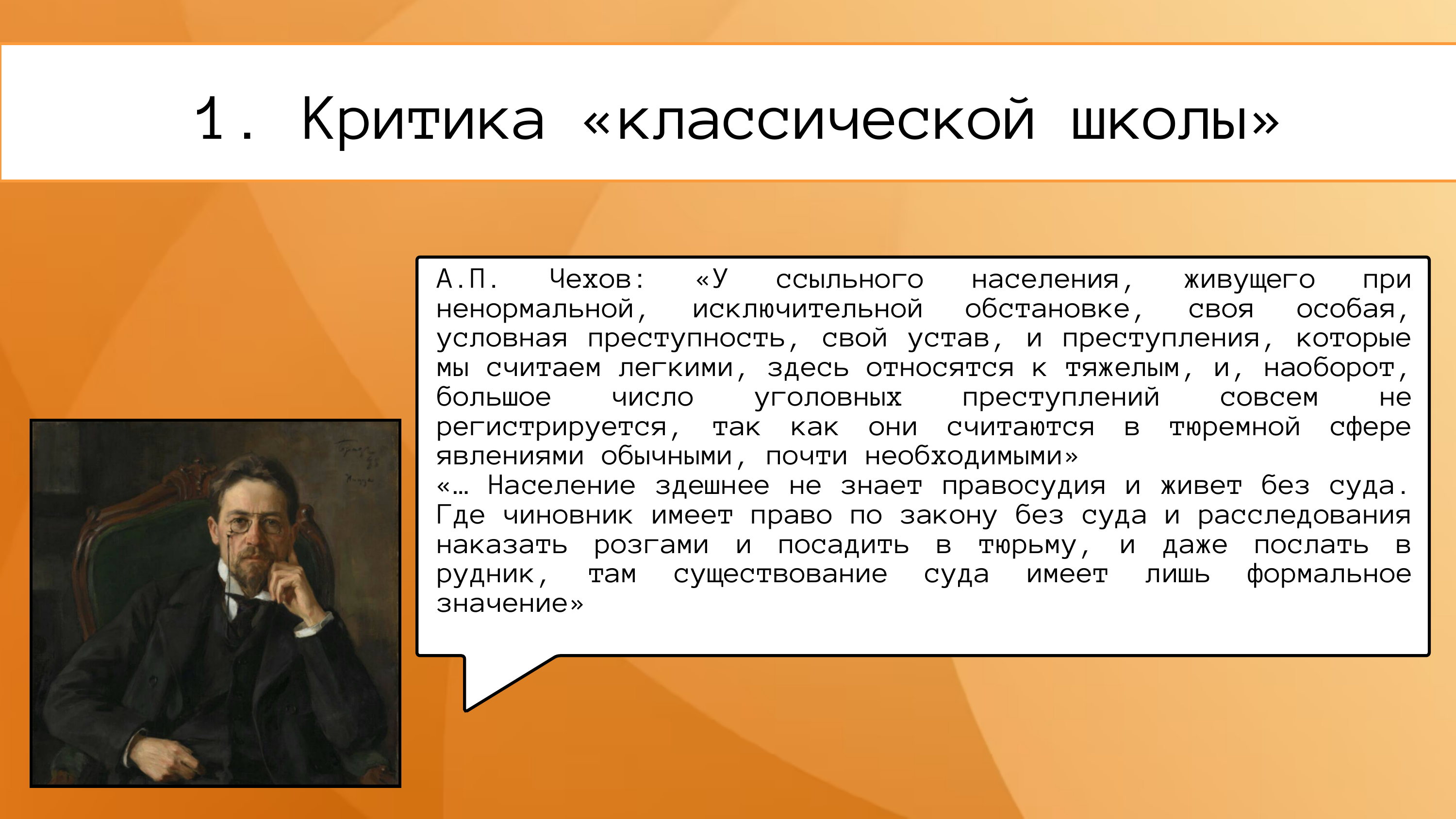

1. Критика «классической школы»

А.П. Чехов: «У ссыльного населения, живущего при ненормальной, исключительной обстановке, своя особая, условная преступность, свой устав, и преступления, которые мы считаем легкими, здесь относятся к тяжелым, и, наоборот, большое число уголовных преступлений совсем не регистрируется, так как они считаются в тюремной сфере явлениями обычными, почти необходимыми»
«… Население здешнее не знает правосудия и живет без суда. Где чиновник имеет право по закону без суда и расследования наказать розгами и посадить в тюрьму, и даже послать в рудник, там существование суда имеет лишь формальное значение»